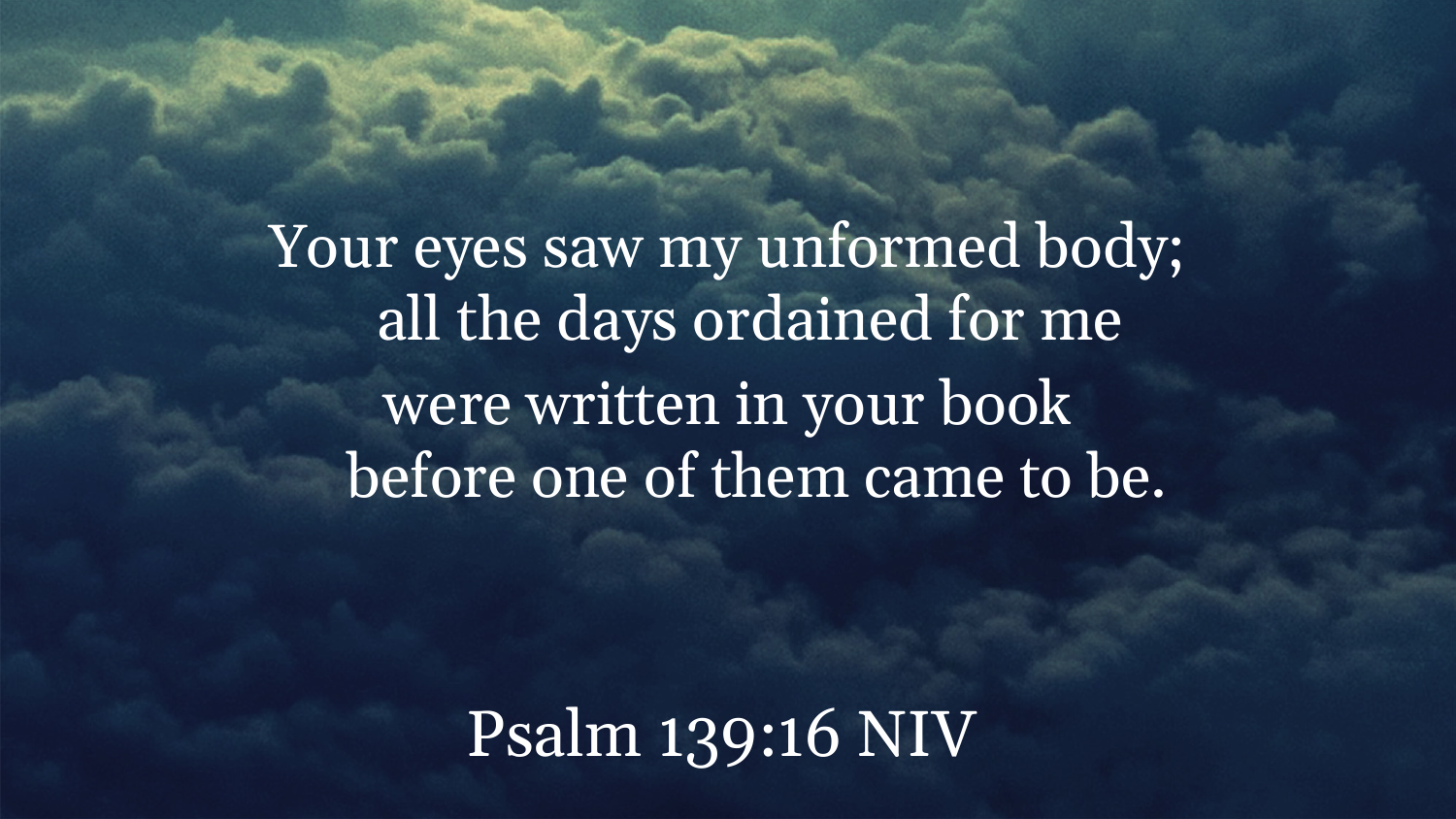

Your eyes saw my unformed body;
    all the days ordained for me
were written in your book
    before one of them came to be.
Psalm 139:16 NIV